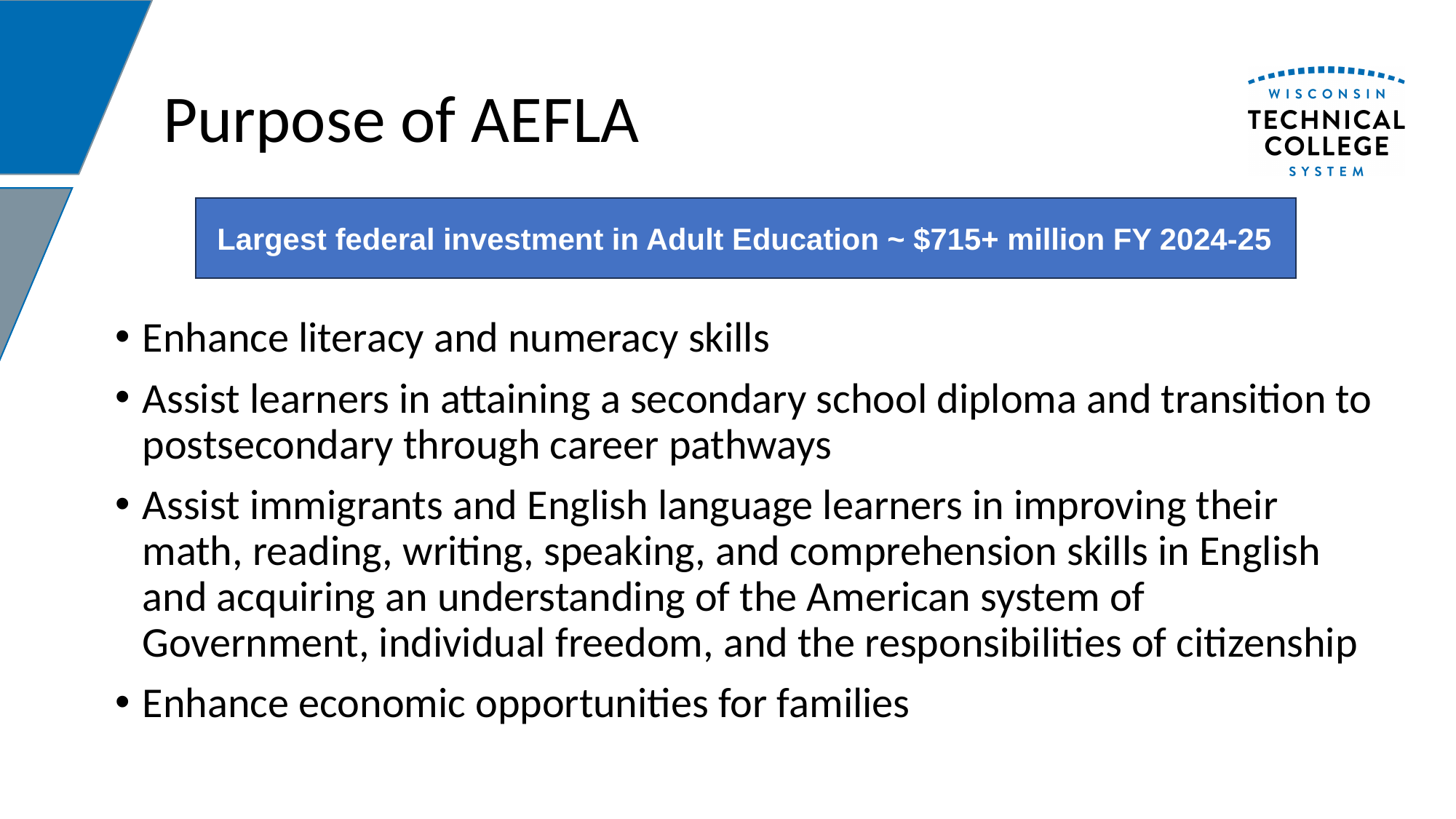

# Purpose of AEFLA
Largest federal investment in Adult Education ~ $715+ million FY 2024-25
Enhance literacy and numeracy skills
Assist learners in attaining a secondary school diploma and transition to postsecondary through career pathways
Assist immigrants and English language learners in improving their math, reading, writing, speaking, and comprehension skills in English and acquiring an understanding of the American system of Government, individual freedom, and the responsibilities of citizenship
Enhance economic opportunities for families